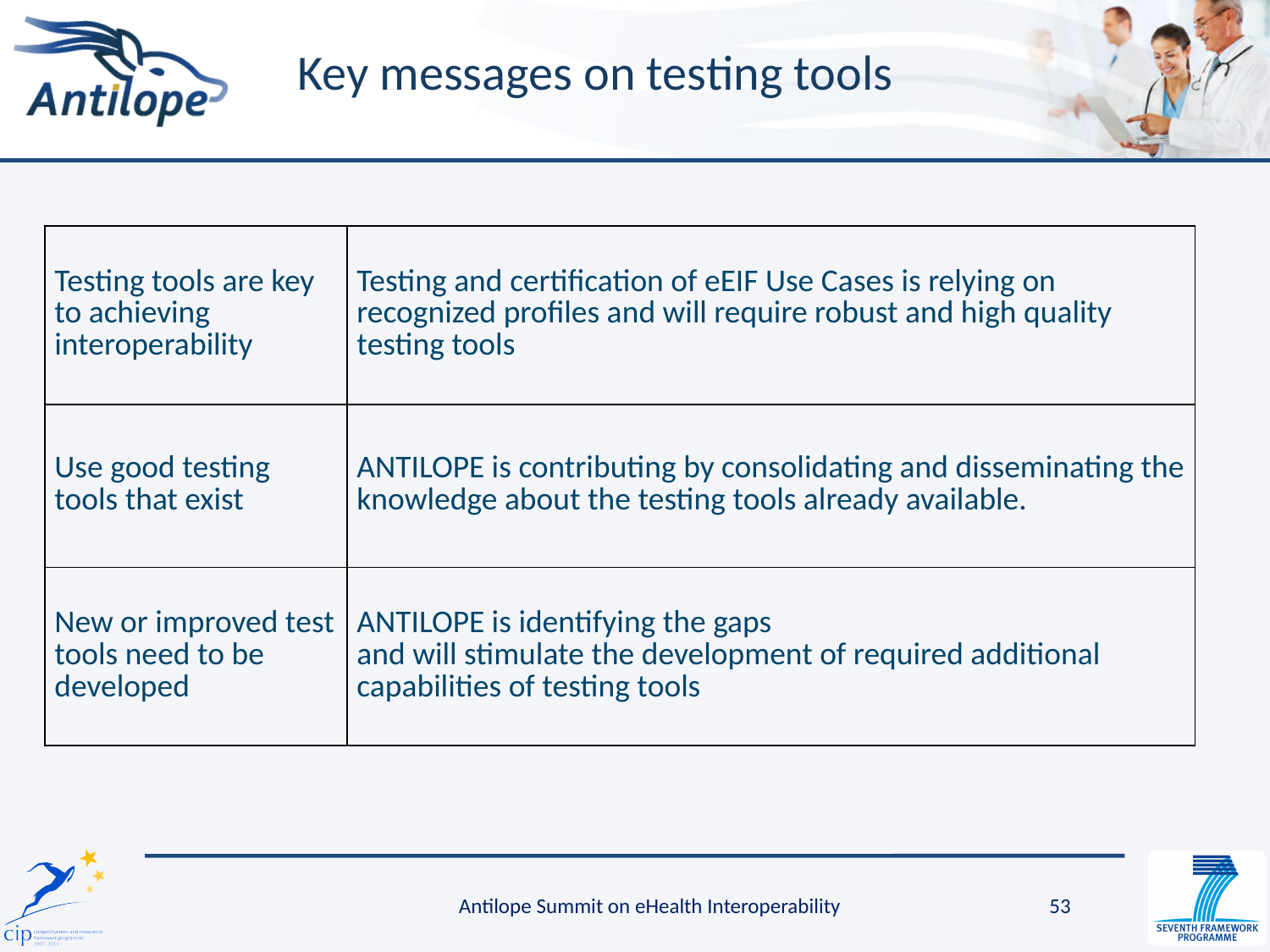

# Key messages on testing tools
| Testing tools are key to achieving interoperability | Testing and certification of eEIF Use Cases is relying on recognized profiles and will require robust and high quality testing tools |
| --- | --- |
| Use good testing tools that exist | ANTILOPE is contributing by consolidating and disseminating the knowledge about the testing tools already available. |
| New or improved test tools need to be developed | ANTILOPE is identifying the gaps and will stimulate the development of required additional capabilities of testing tools |
Antilope Summit on eHealth Interoperability
53